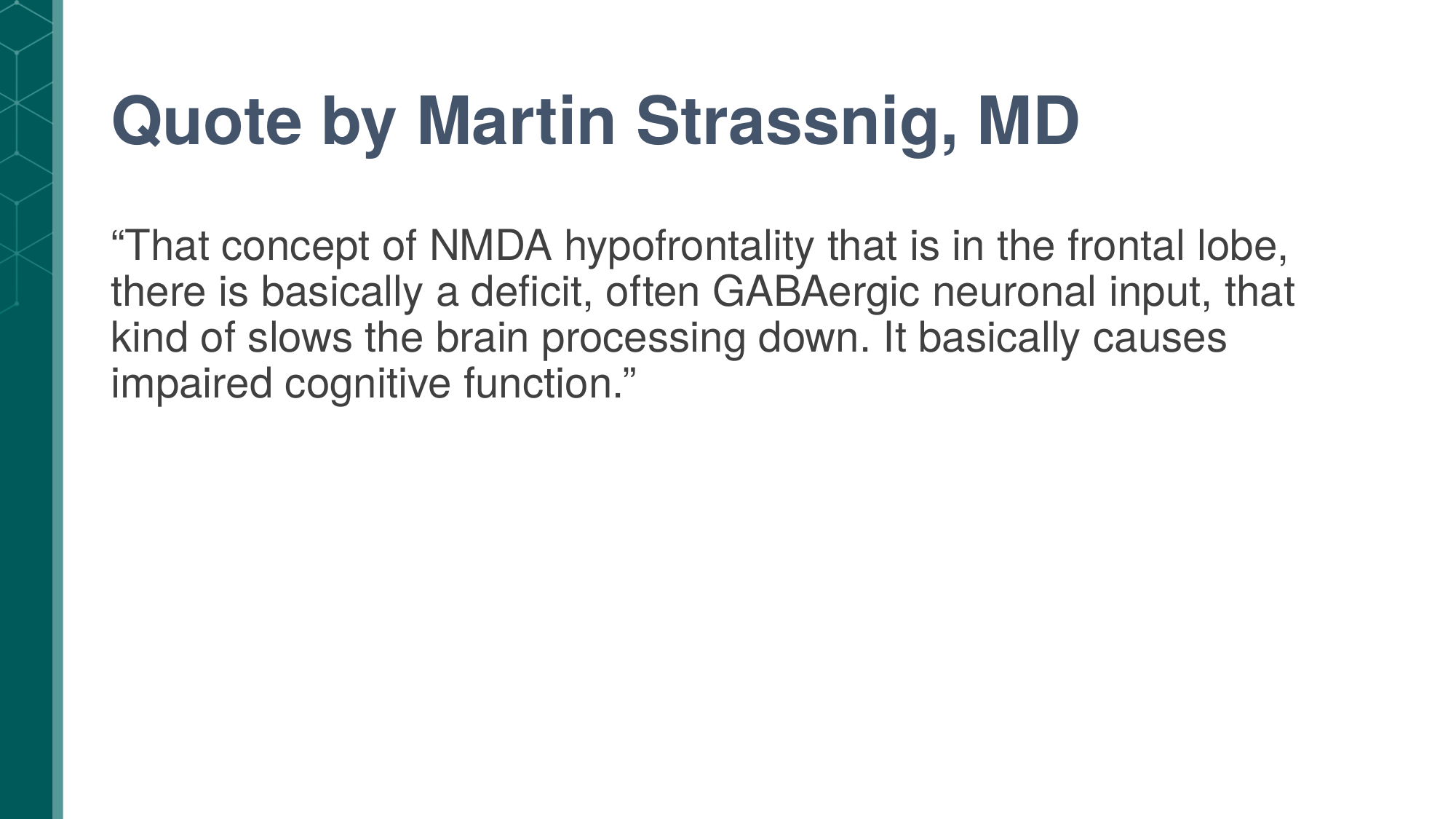

# Quote by Martin Strassnig, MD
“That concept of NMDA hypofrontality that is in the frontal lobe, there is basically a deficit, often GABAergic neuronal input, that kind of slows the brain processing down. It basically causes impaired cognitive function.”